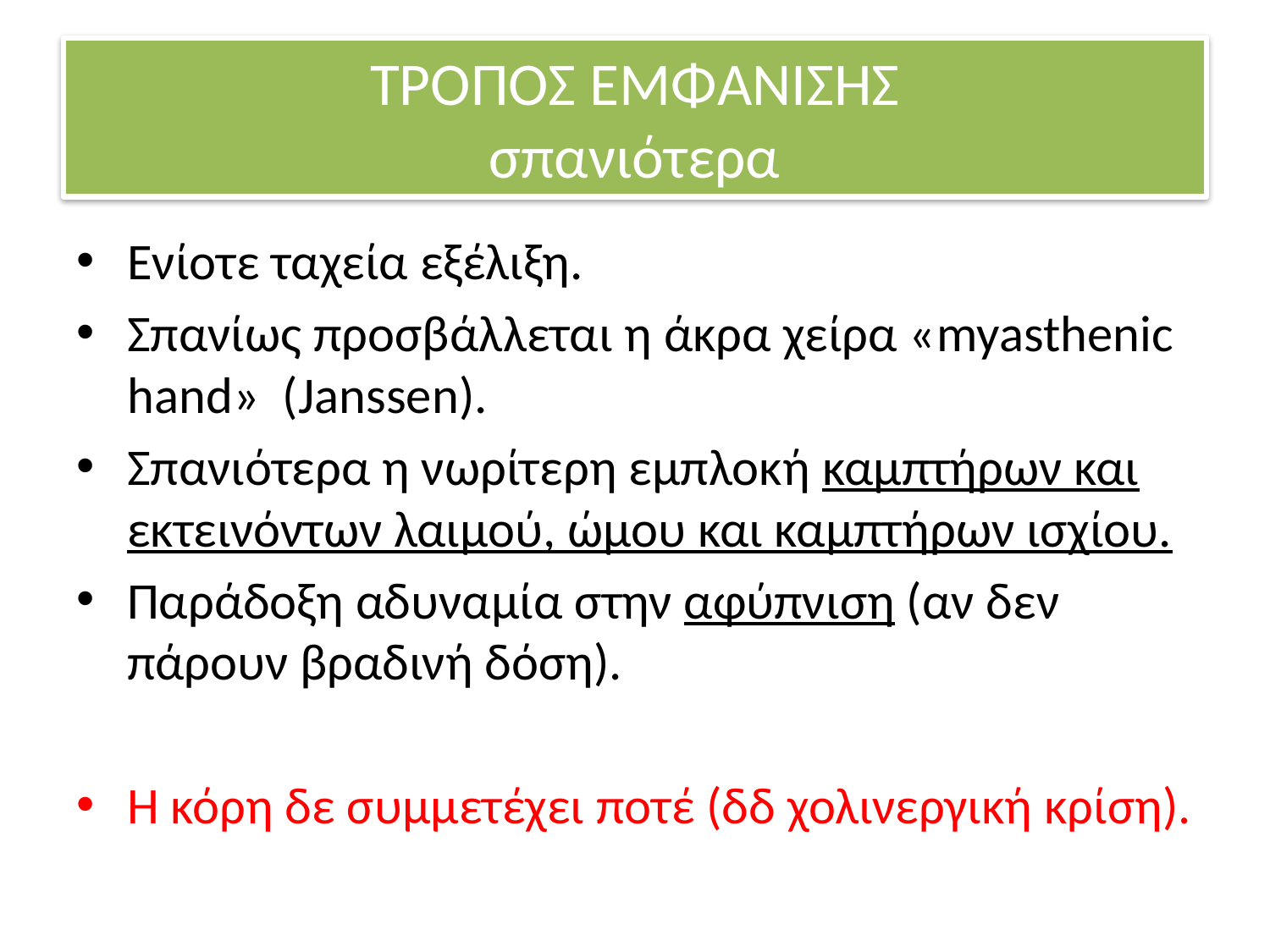

# ΤΡΟΠΟΣ ΕΜΦΑΝΙΣΗΣ σπανιότερα
Ενίοτε ταχεία εξέλιξη.
Σπανίως προσβάλλεται η άκρα χείρα «myasthenic hand»  (Janssen).
Σπανιότερα η νωρίτερη εμπλοκή καμπτήρων και εκτεινόντων λαιμού, ώμου και καμπτήρων ισχίου.
Παράδοξη αδυναμία στην αφύπνιση (αν δεν πάρουν βραδινή δόση).

Η κόρη δε συμμετέχει ποτέ (δδ χολινεργική κρίση).